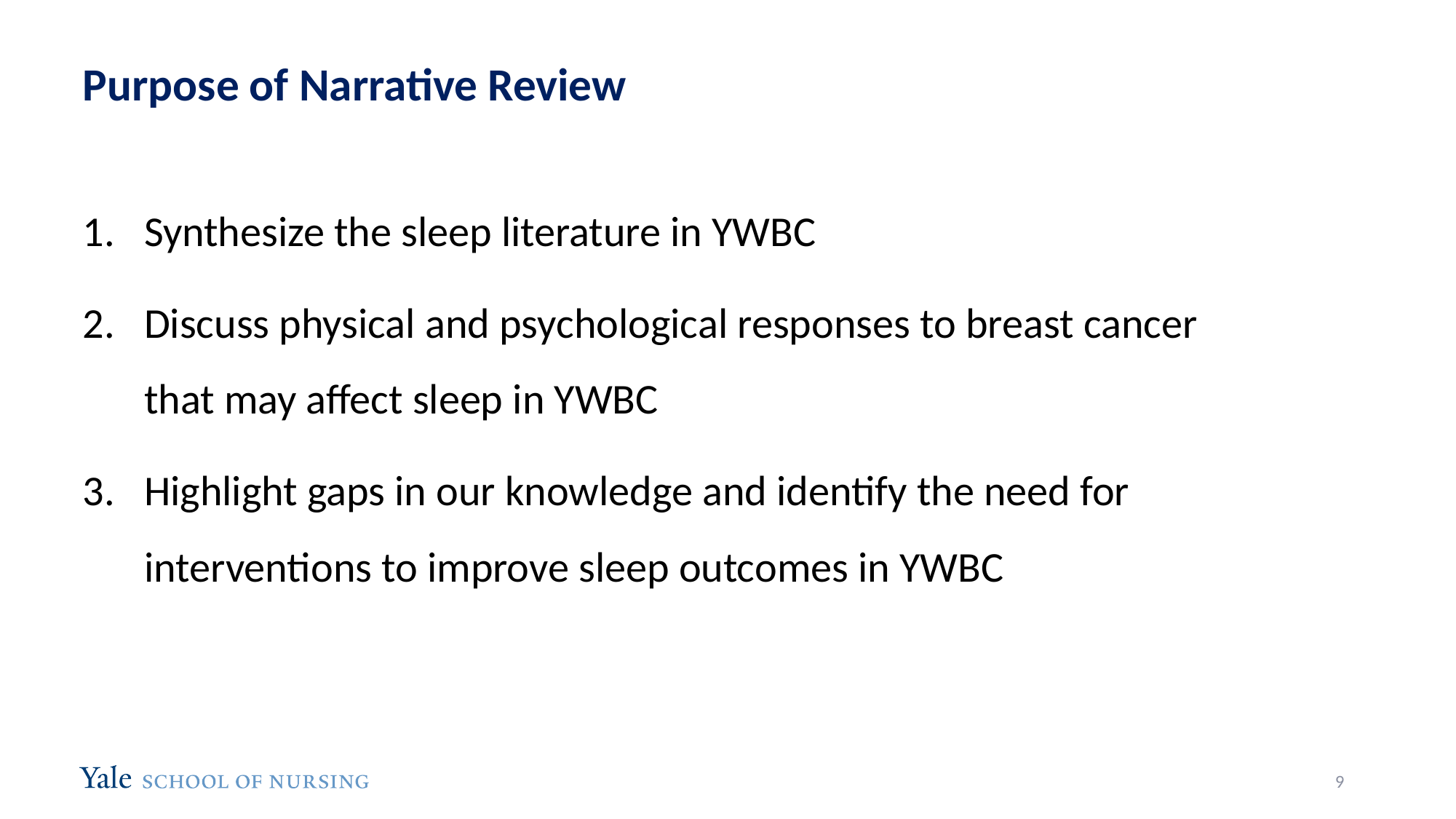

# Purpose of Narrative Review
Synthesize the sleep literature in YWBC
Discuss physical and psychological responses to breast cancer that may affect sleep in YWBC
Highlight gaps in our knowledge and identify the need for interventions to improve sleep outcomes in YWBC
9